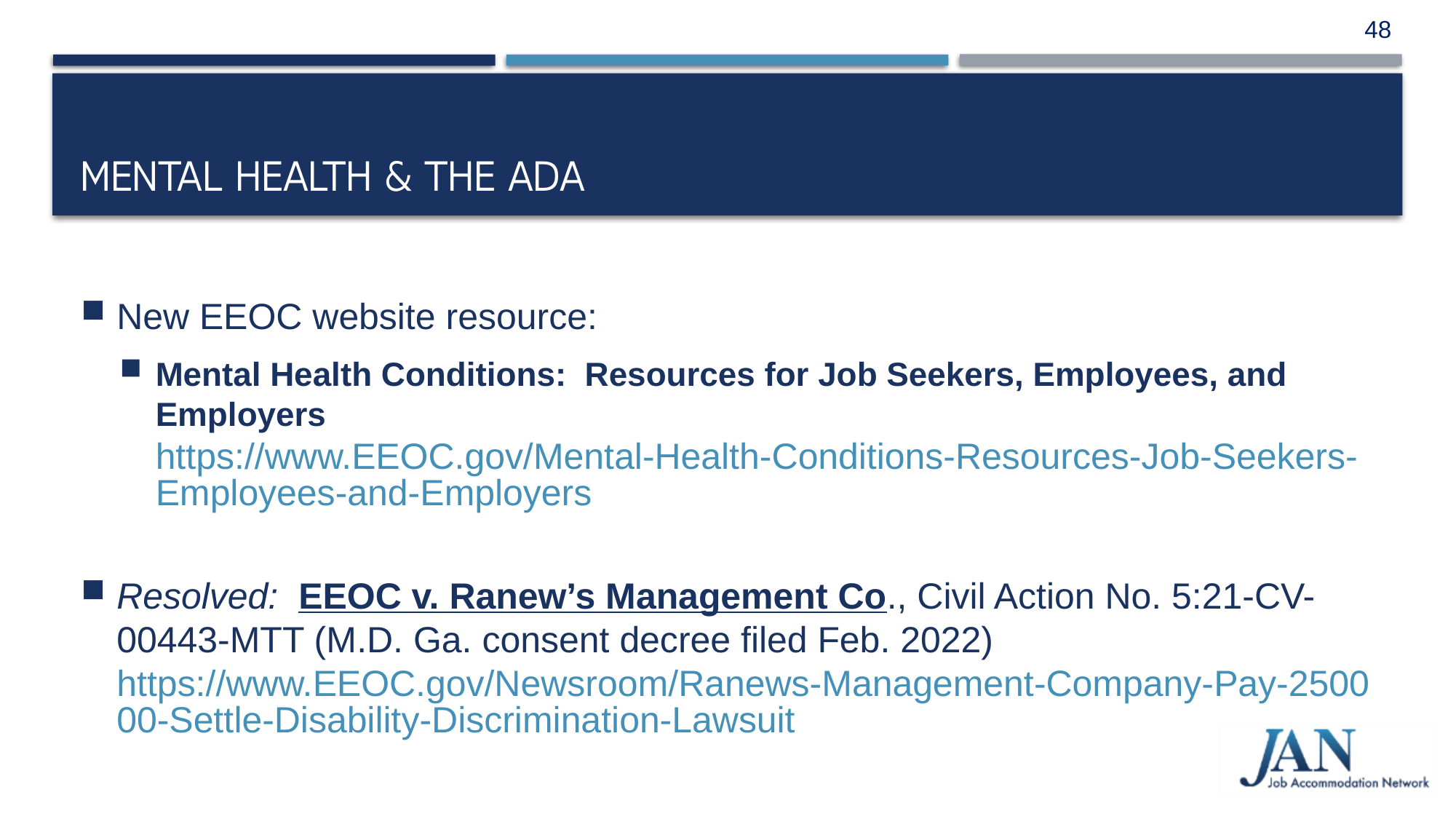

48
# Mental Health & the ADA
New EEOC website resource:
Mental Health Conditions:  Resources for Job Seekers, Employees, and Employers
https://www.EEOC.gov/Mental-Health-Conditions-Resources-Job-Seekers-Employees-and-Employers
Resolved:  EEOC v. Ranew’s Management Co., Civil Action No. 5:21-CV-00443-MTT (M.D. Ga. consent decree filed Feb. 2022)
https://www.EEOC.gov/Newsroom/Ranews-Management-Company-Pay-250000-Settle-Disability-Discrimination-Lawsuit